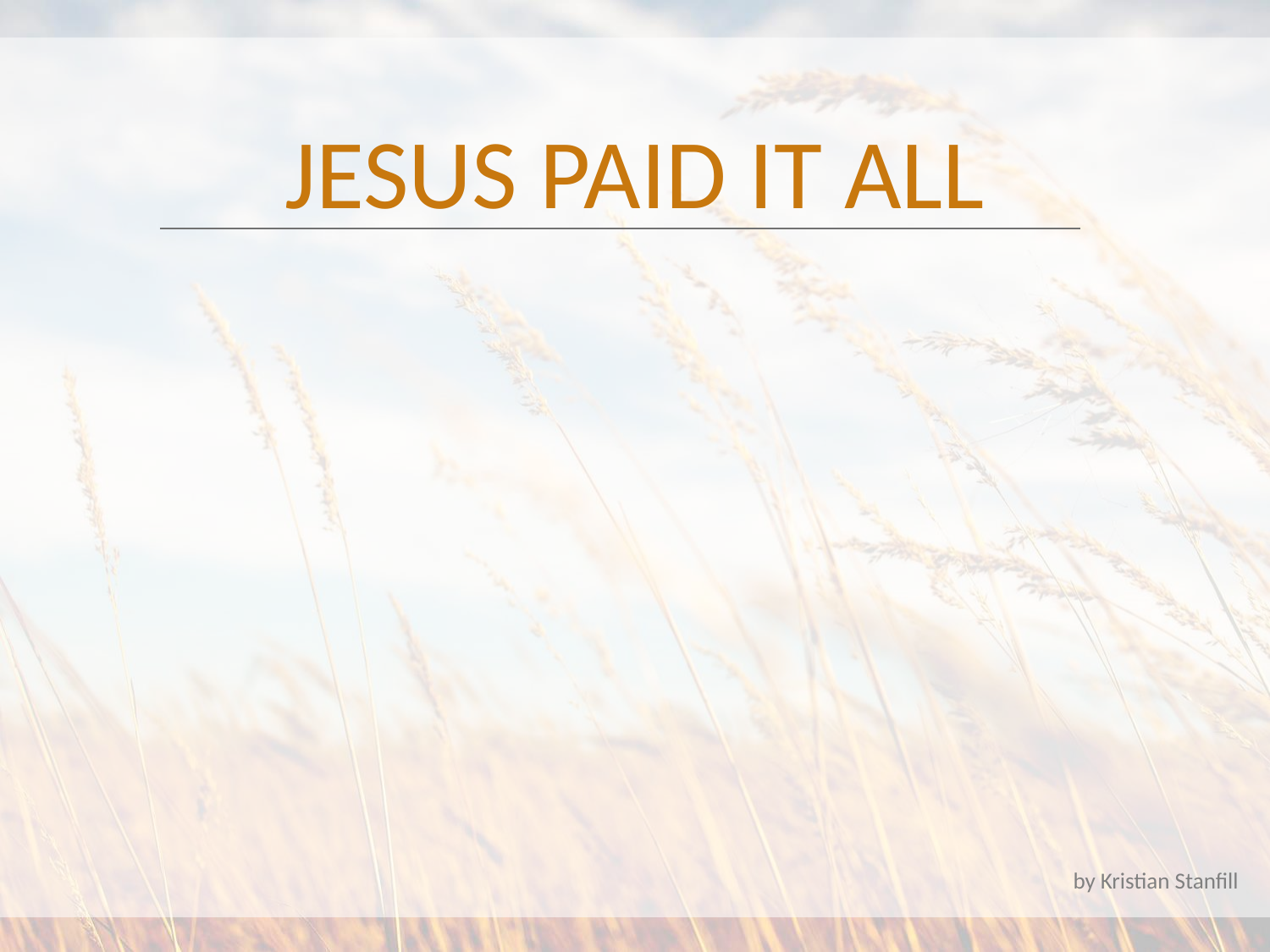

JESUS PAID IT ALL

by Kristian Stanfill